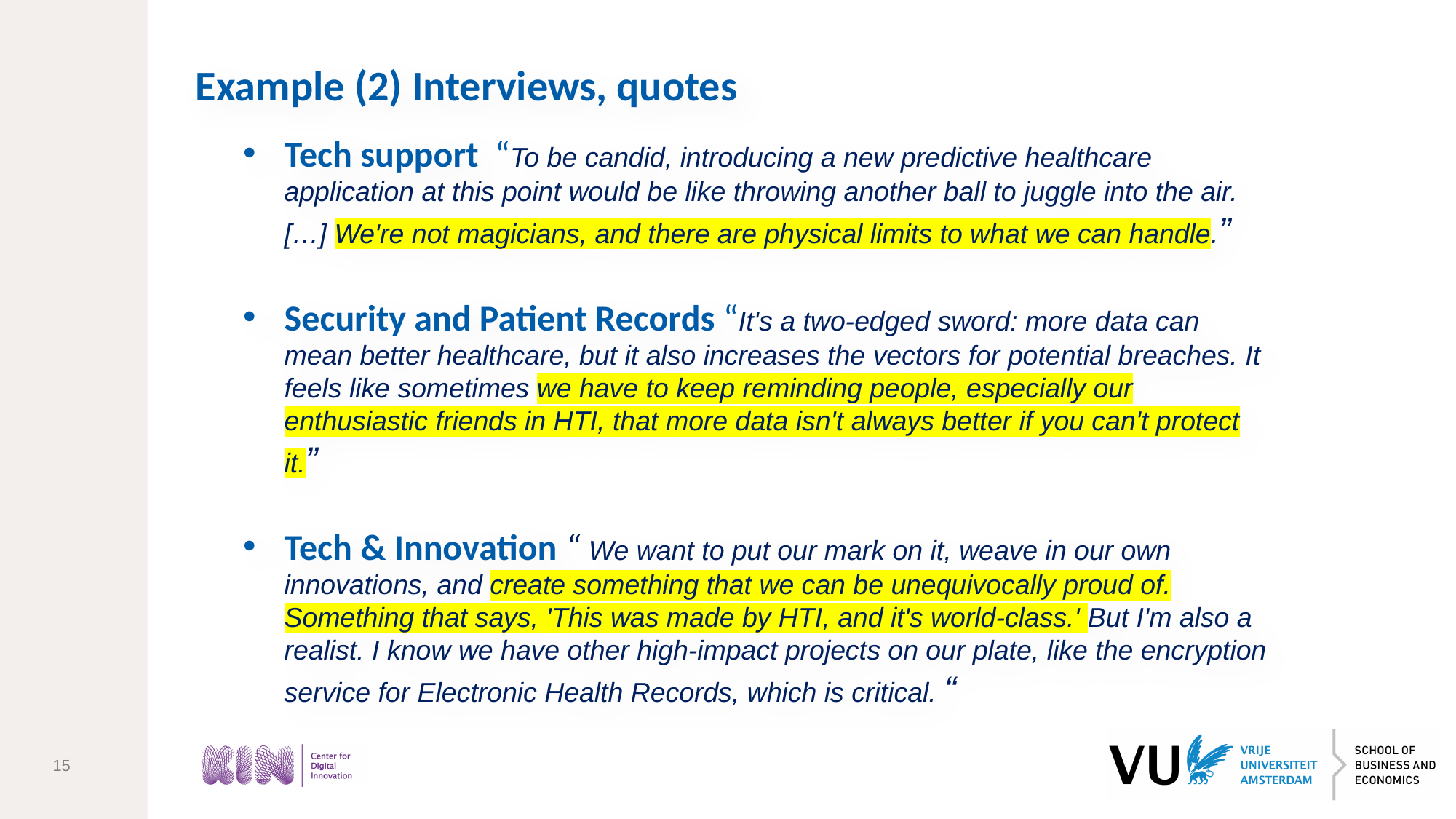

Example (2) Interviews, quotes

Tech support  “To be candid, introducing a new predictive healthcare application at this point would be like throwing another ball to juggle into the air. […] We're not magicians, and there are physical limits to what we can handle.”

Security and Patient Records “It's a two-edged sword: more data can mean better healthcare, but it also increases the vectors for potential breaches. It feels like sometimes we have to keep reminding people, especially our enthusiastic friends in HTI, that more data isn't always better if you can't protect it.”

Tech & Innovation “ We want to put our mark on it, weave in our own innovations, and create something that we can be unequivocally proud of. Something that says, 'This was made by HTI, and it's world-class.' But I'm also a realist. I know we have other high-impact projects on our plate, like the encryption service for Electronic Health Records, which is critical. “

15